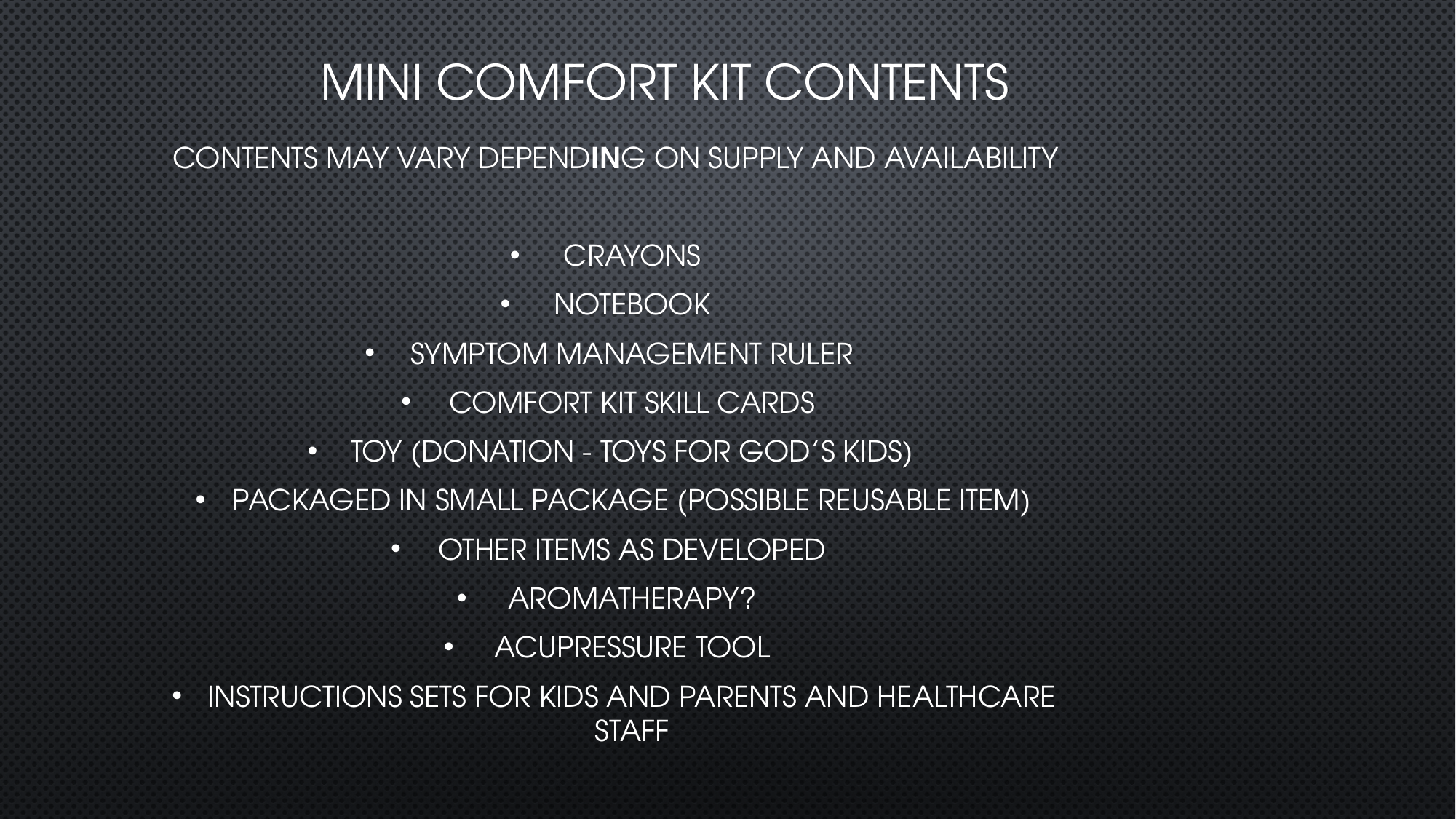

# Mini Comfort Kit Contents
Contents may vary depending on supply and availability

Crayons
Notebook
Symptom Management Ruler
Comfort Kit Skill Cards
Toy (donation - Toys for God’s Kids)
Packaged in small package (possible reusable item)
Other items as developed
Aromatherapy?
Acupressure tool
Instructions sets for kids and parents and healthCare Staff